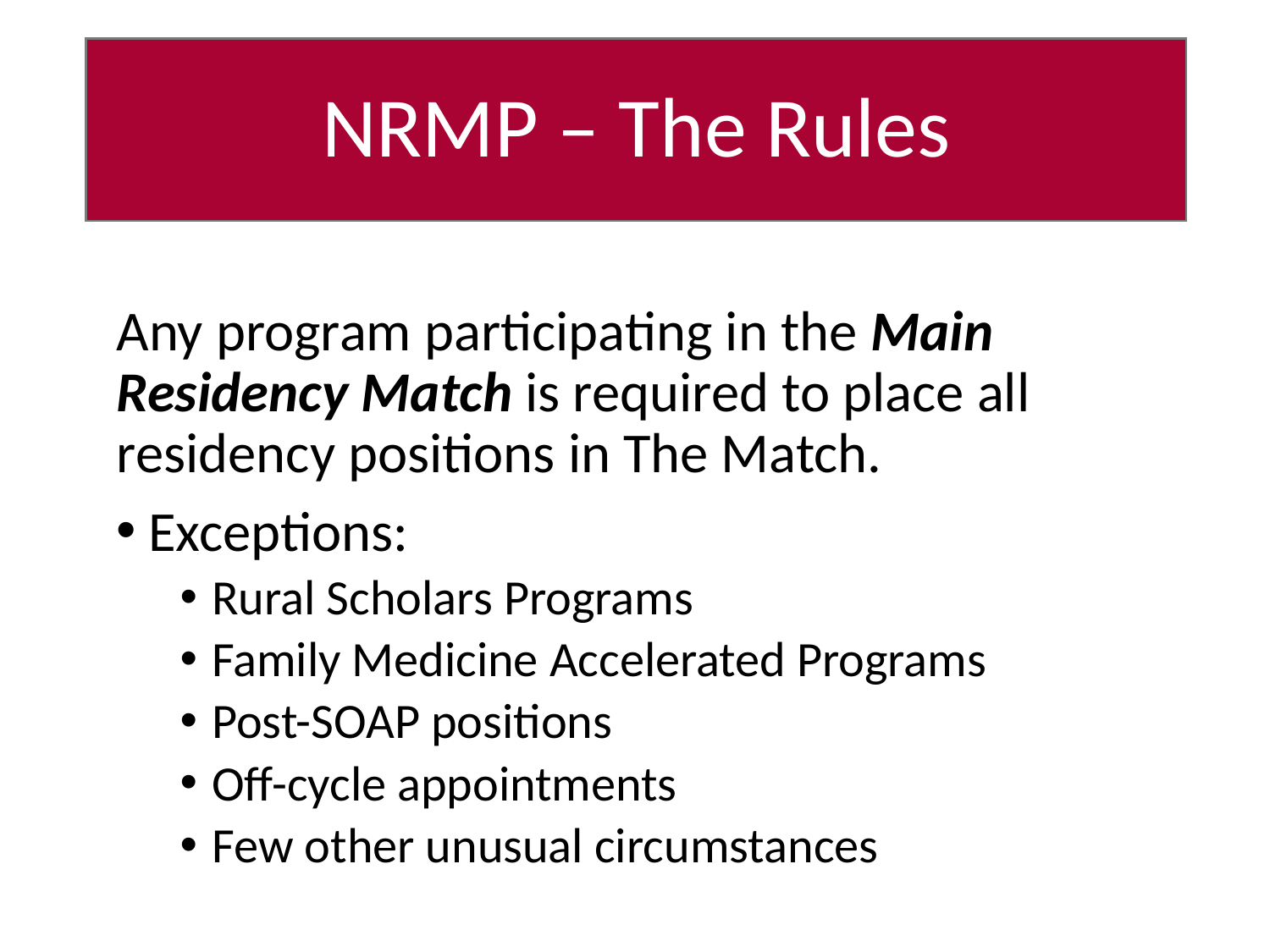

# NRMP – The Rules
Any program participating in the Main Residency Match is required to place all residency positions in The Match.
Exceptions:
Rural Scholars Programs
Family Medicine Accelerated Programs
Post-SOAP positions
Off-cycle appointments
Few other unusual circumstances